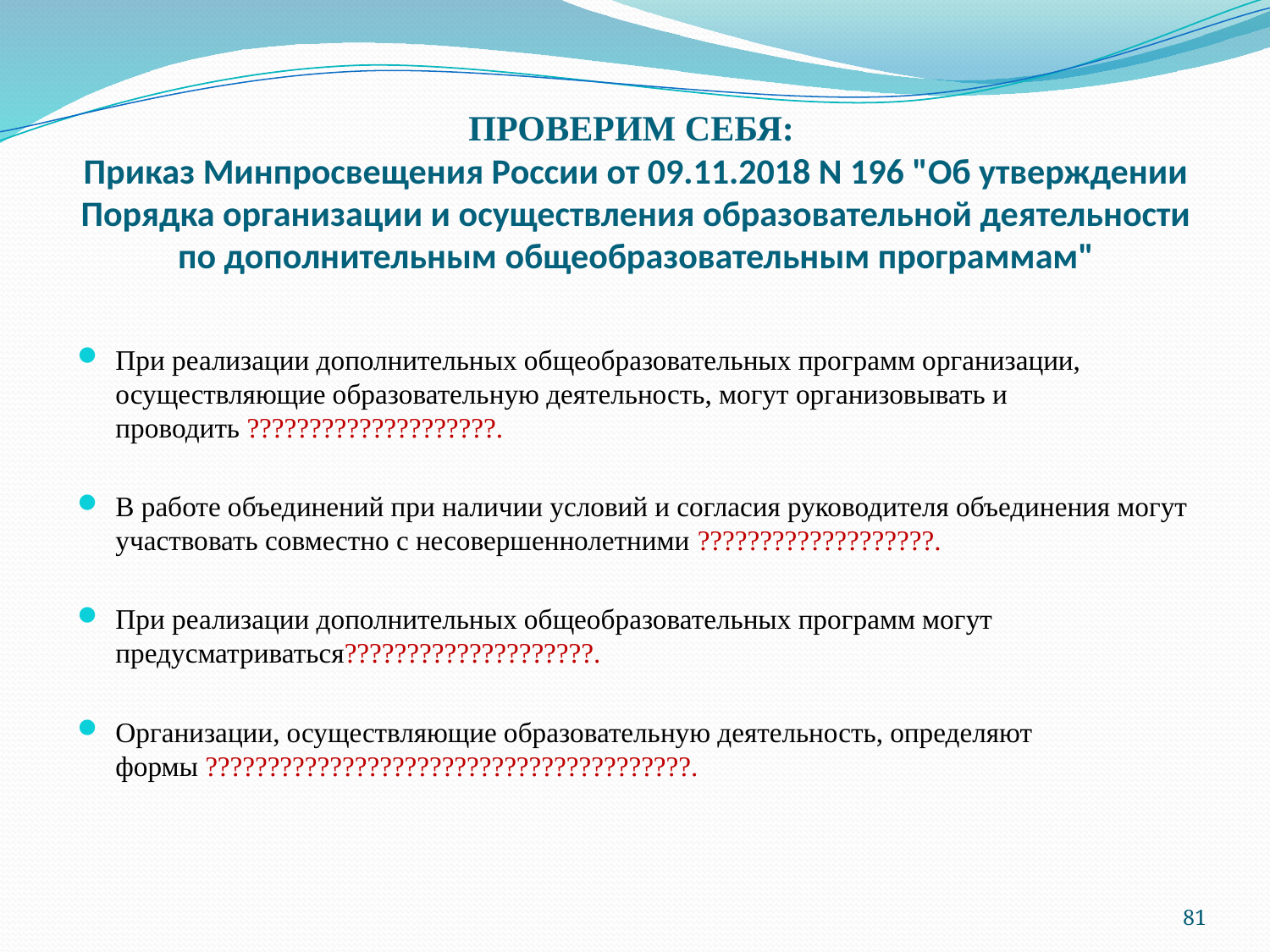

# ПРОВЕРИМ СЕБЯ: Приказ Минпросвещения России от 09.11.2018 N 196 "Об утверждении Порядка организации и осуществления образовательной деятельности по дополнительным общеобразовательным программам"
При реализации дополнительных общеобразовательных программ организации, осуществляющие образовательную деятельность, могут организовывать и проводить ????????????????????.

В работе объединений при наличии условий и согласия руководителя объединения могут участвовать совместно с несовершеннолетними ???????????????????.

При реализации дополнительных общеобразовательных программ могут предусматриваться????????????????????.

Организации, осуществляющие образовательную деятельность, определяют формы ???????????????????????????????????????.
81